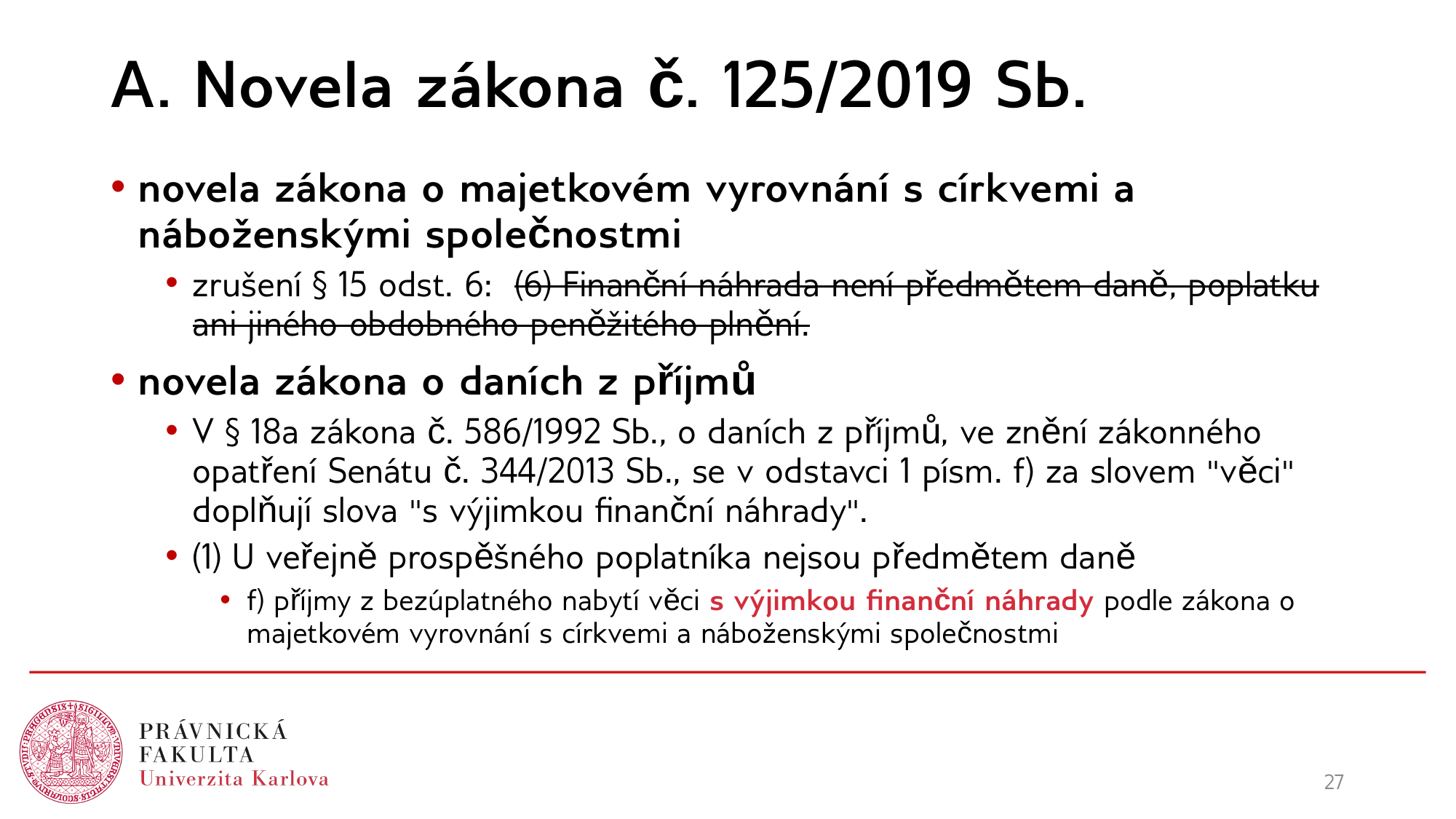

# A. Novela zákona č. 125/2019 Sb.
novela zákona o majetkovém vyrovnání s církvemi a náboženskými společnostmi
zrušení § 15 odst. 6:  (6) Finanční náhrada není předmětem daně, poplatku ani jiného obdobného peněžitého plnění.
novela zákona o daních z příjmů
V § 18a zákona č. 586/1992 Sb., o daních z příjmů, ve znění zákonného opatření Senátu č. 344/2013 Sb., se v odstavci 1 písm. f) za slovem "věci" doplňují slova "s výjimkou finanční náhrady".
(1) U veřejně prospěšného poplatníka nejsou předmětem daně
f) příjmy z bezúplatného nabytí věci s výjimkou finanční náhrady podle zákona o majetkovém vyrovnání s církvemi a náboženskými společnostmi

27